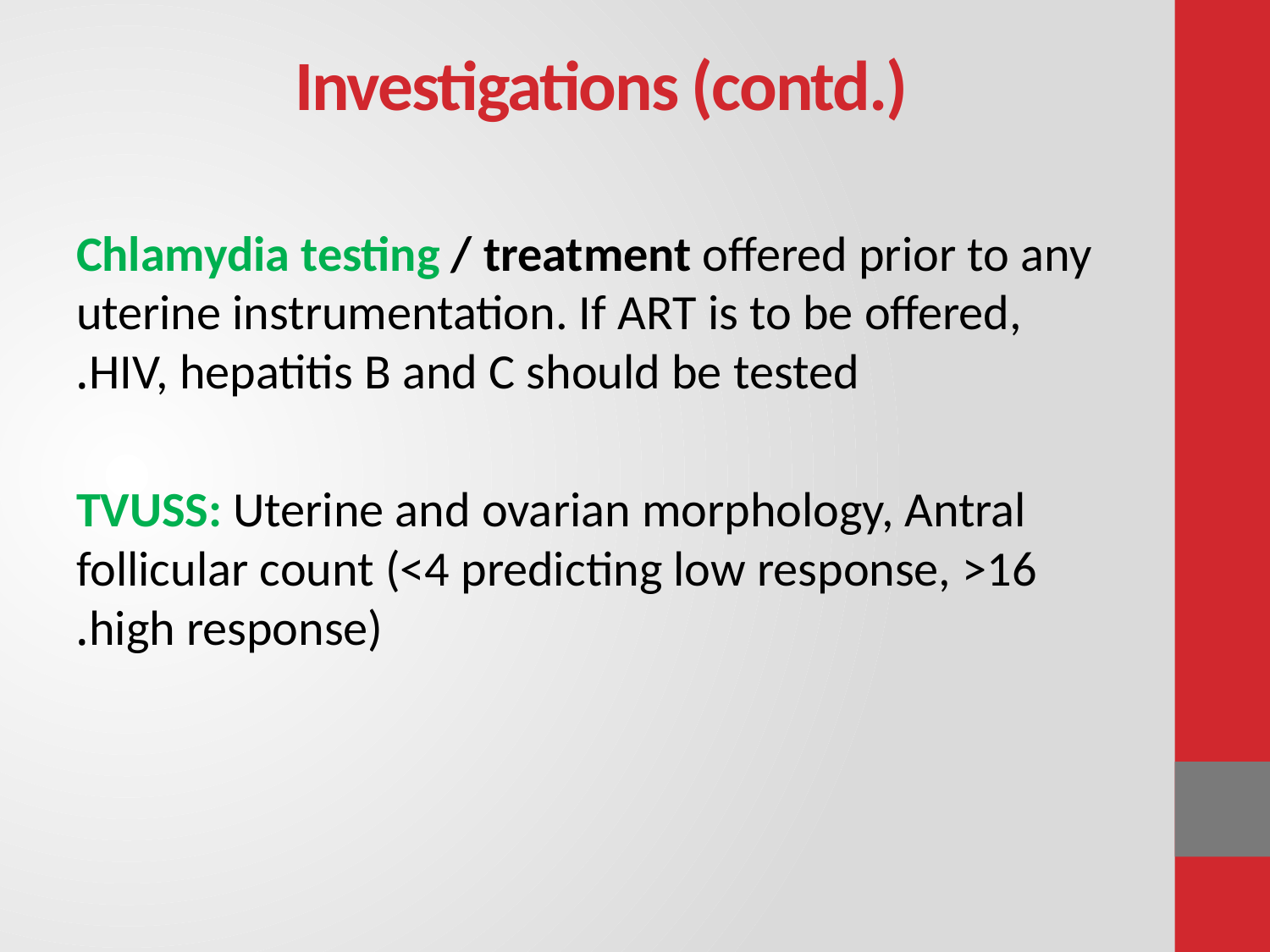

# Investigations (contd.)

﻿Chlamydia testing / treatment offered prior to any uterine instrumentation. If ART is to be offered, HIV, hepatitis B and C should be tested.

TVUSS: Uterine and ovarian morphology, Antral follicular count (<4 predicting low response, >16 high response).